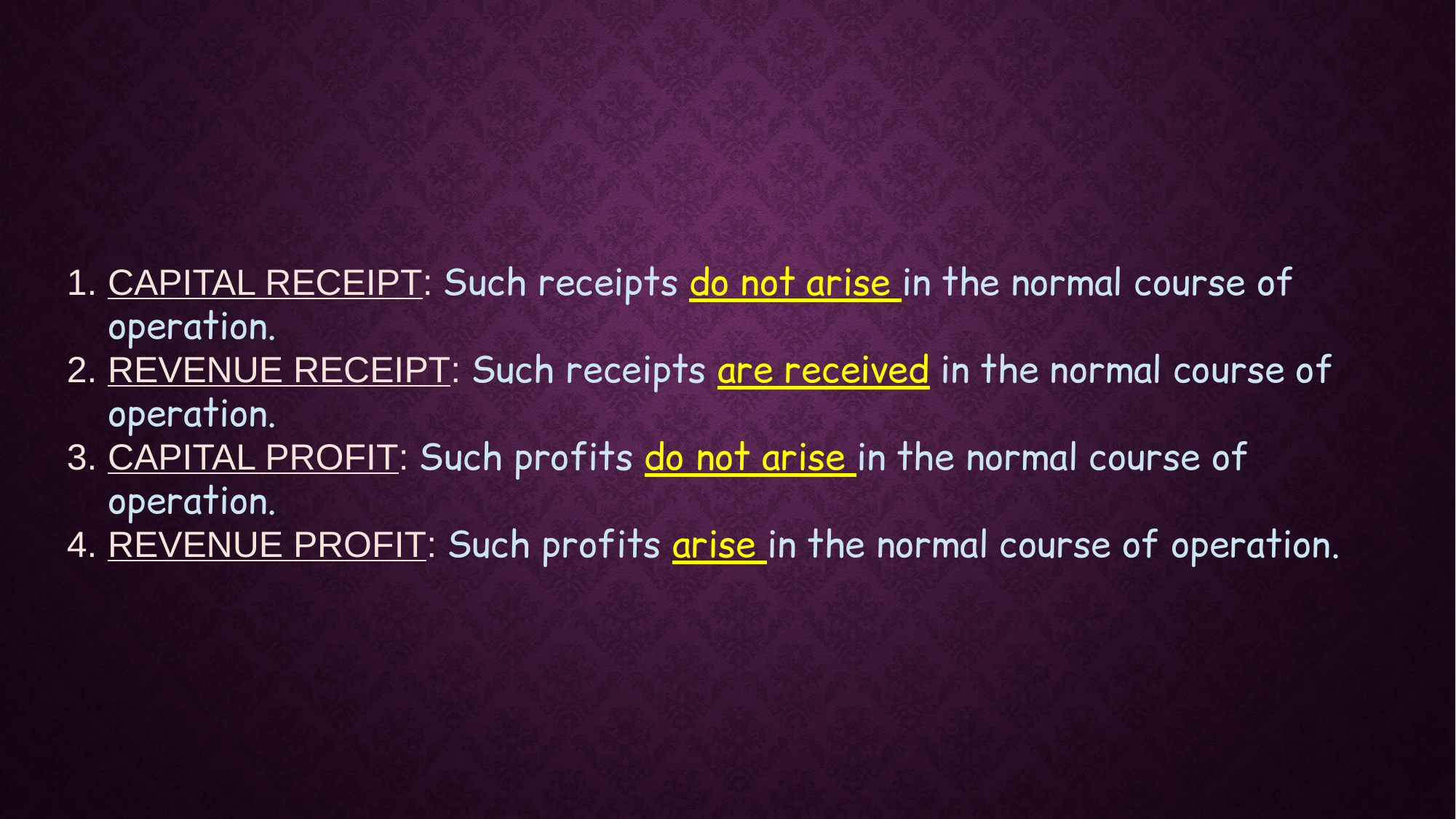

CAPITAL RECEIPT: Such receipts do not arise in the normal course of operation.
REVENUE RECEIPT: Such receipts are received in the normal course of operation.
CAPITAL PROFIT: Such profits do not arise in the normal course of operation.
REVENUE PROFIT: Such profits arise in the normal course of operation.